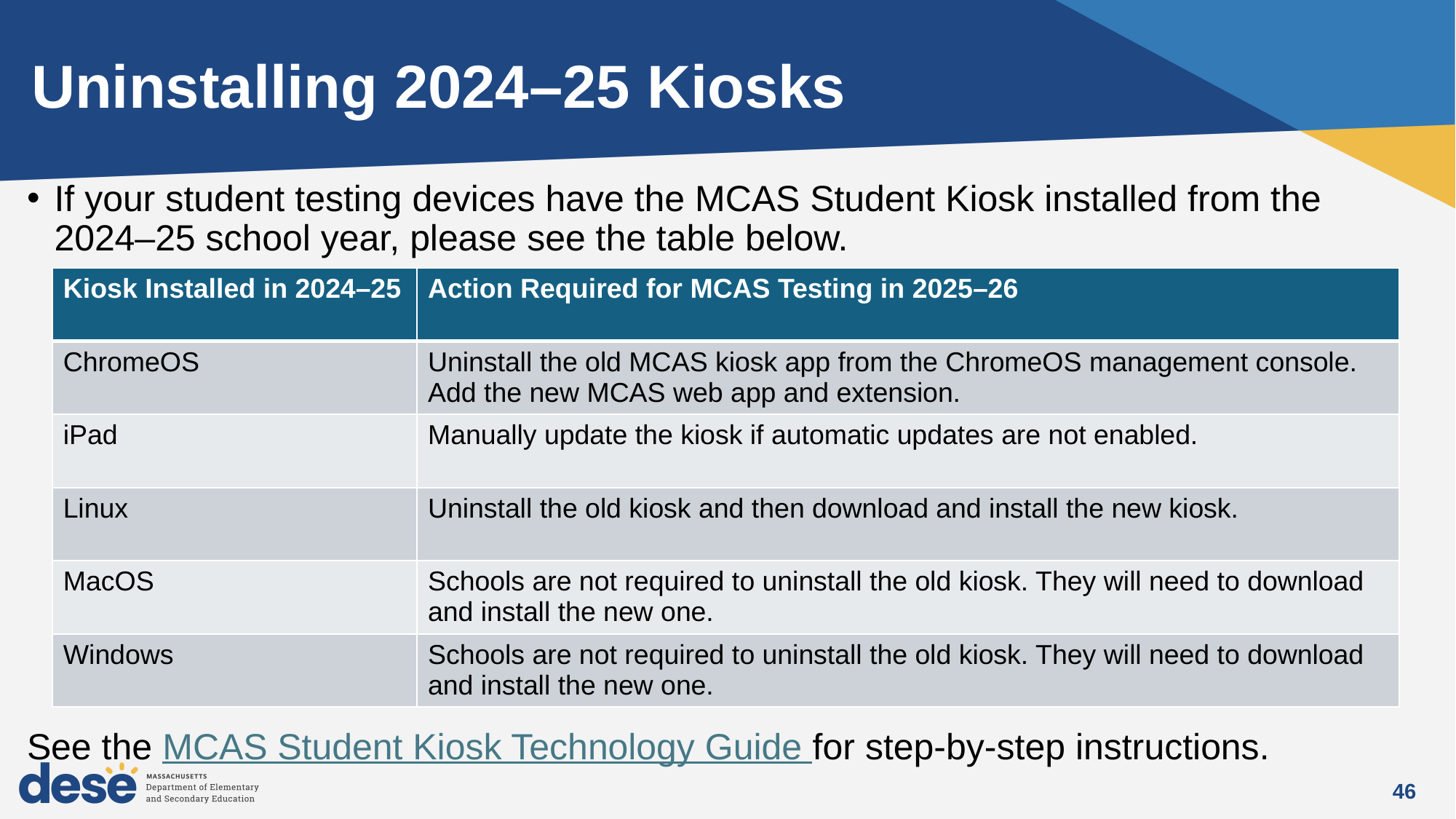

# Uninstalling 2024–25 Kiosks
If your student testing devices have the MCAS Student Kiosk installed from the 2024–25 school year, please see the table below.

See the MCAS Student Kiosk Technology Guide for step-by-step instructions.

| Kiosk Installed in 2024–25 | Action Required for MCAS Testing in 2025–26 |
| --- | --- |
| ChromeOS | Uninstall the old MCAS kiosk app from the ChromeOS management console. Add the new MCAS web app and extension. |
| iPad | Manually update the kiosk if automatic updates are not enabled. |
| Linux | Uninstall the old kiosk and then download and install the new kiosk. |
| MacOS | Schools are not required to uninstall the old kiosk. They will need to download and install the new one. |
| Windows | Schools are not required to uninstall the old kiosk. They will need to download and install the new one. |
46